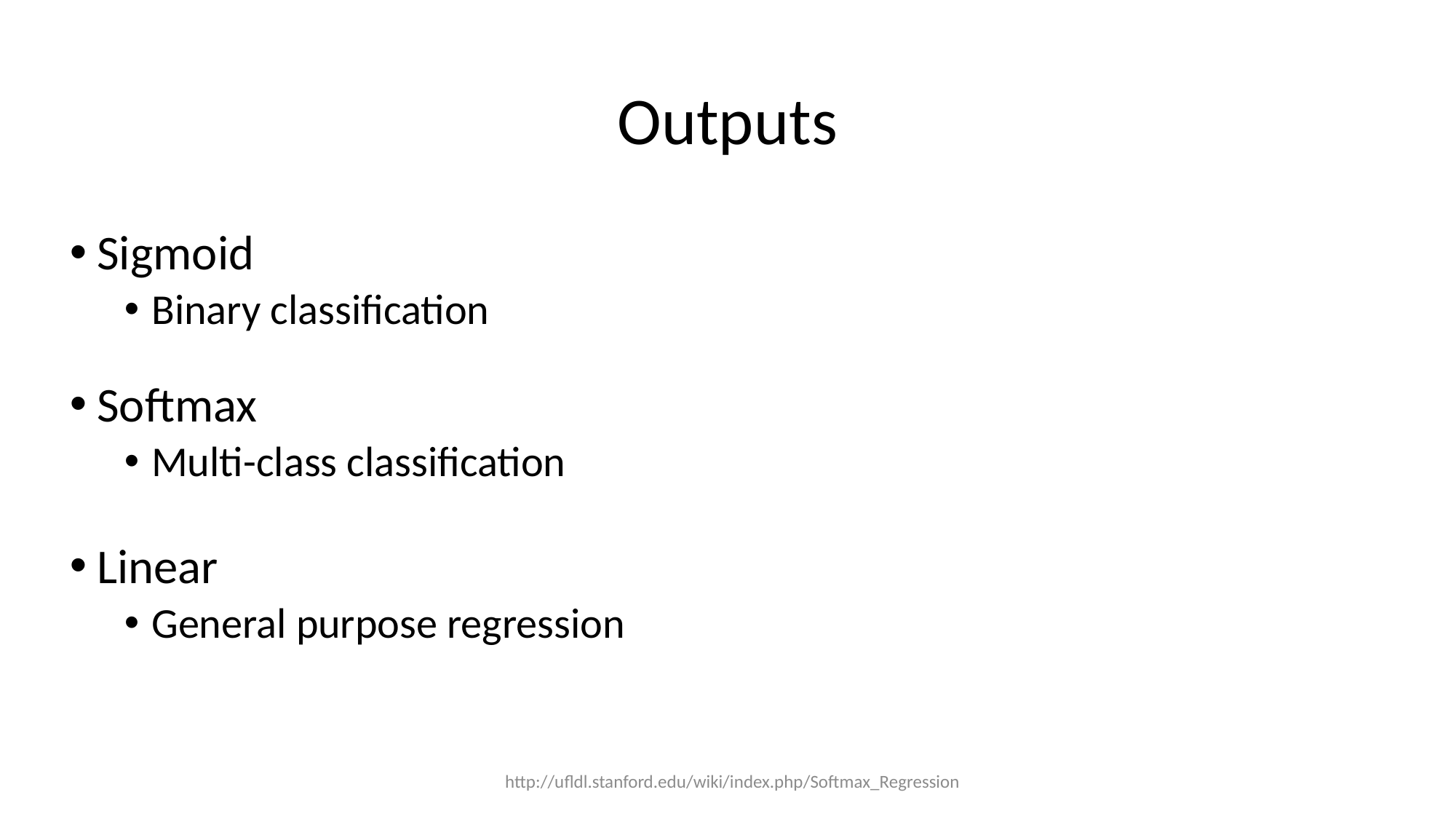

# Outputs
Sigmoid
Binary classification
Softmax
Multi-class classification
Linear
General purpose regression
http://ufldl.stanford.edu/wiki/index.php/Softmax_Regression